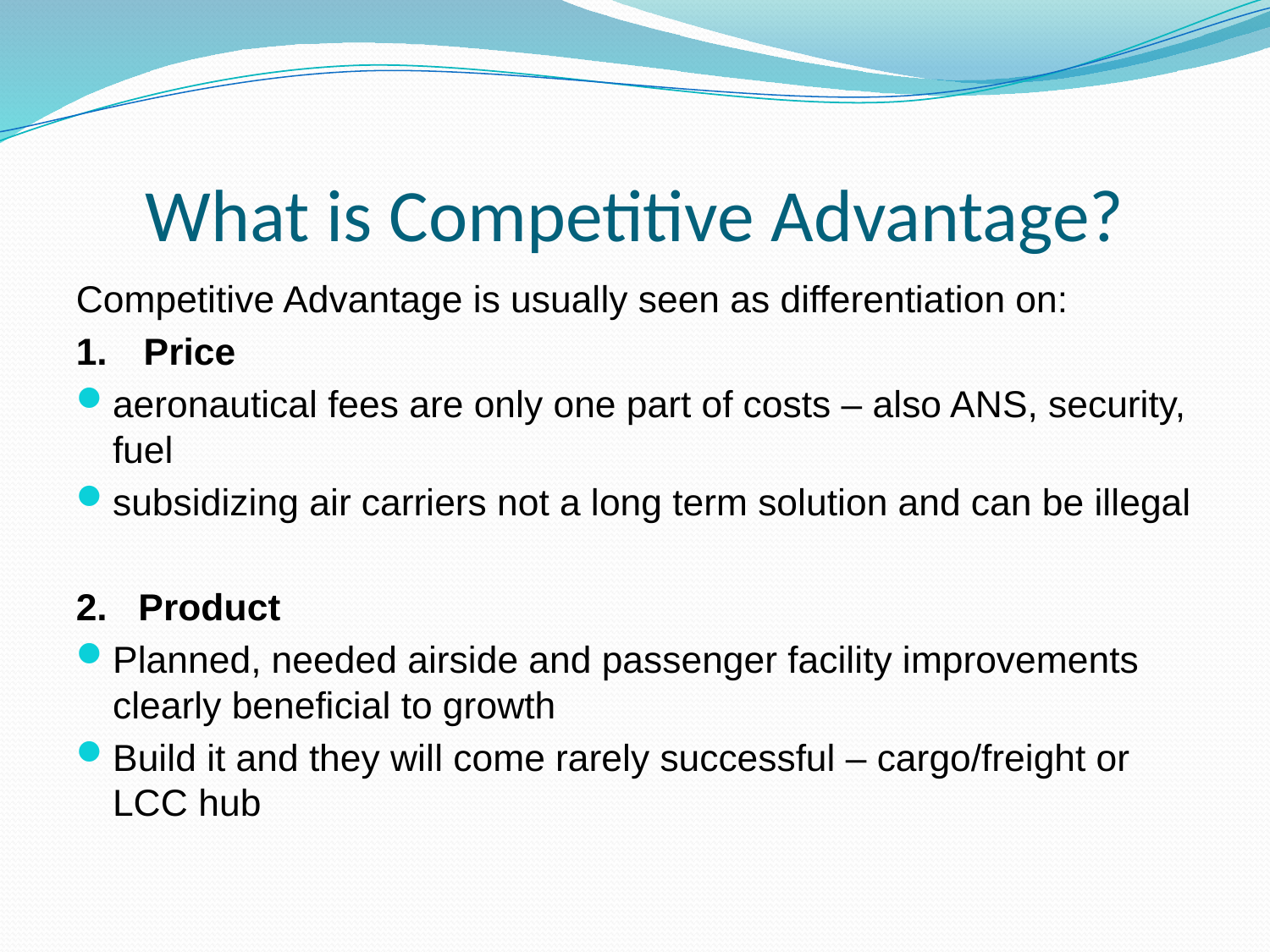

# What is Competitive Advantage?
Competitive Advantage is usually seen as differentiation on:
1.	   Price
aeronautical fees are only one part of costs – also ANS, security, fuel
subsidizing air carriers not a long term solution and can be illegal

2.   Product
Planned, needed airside and passenger facility improvements clearly beneficial to growth
Build it and they will come rarely successful – cargo/freight or LCC hub